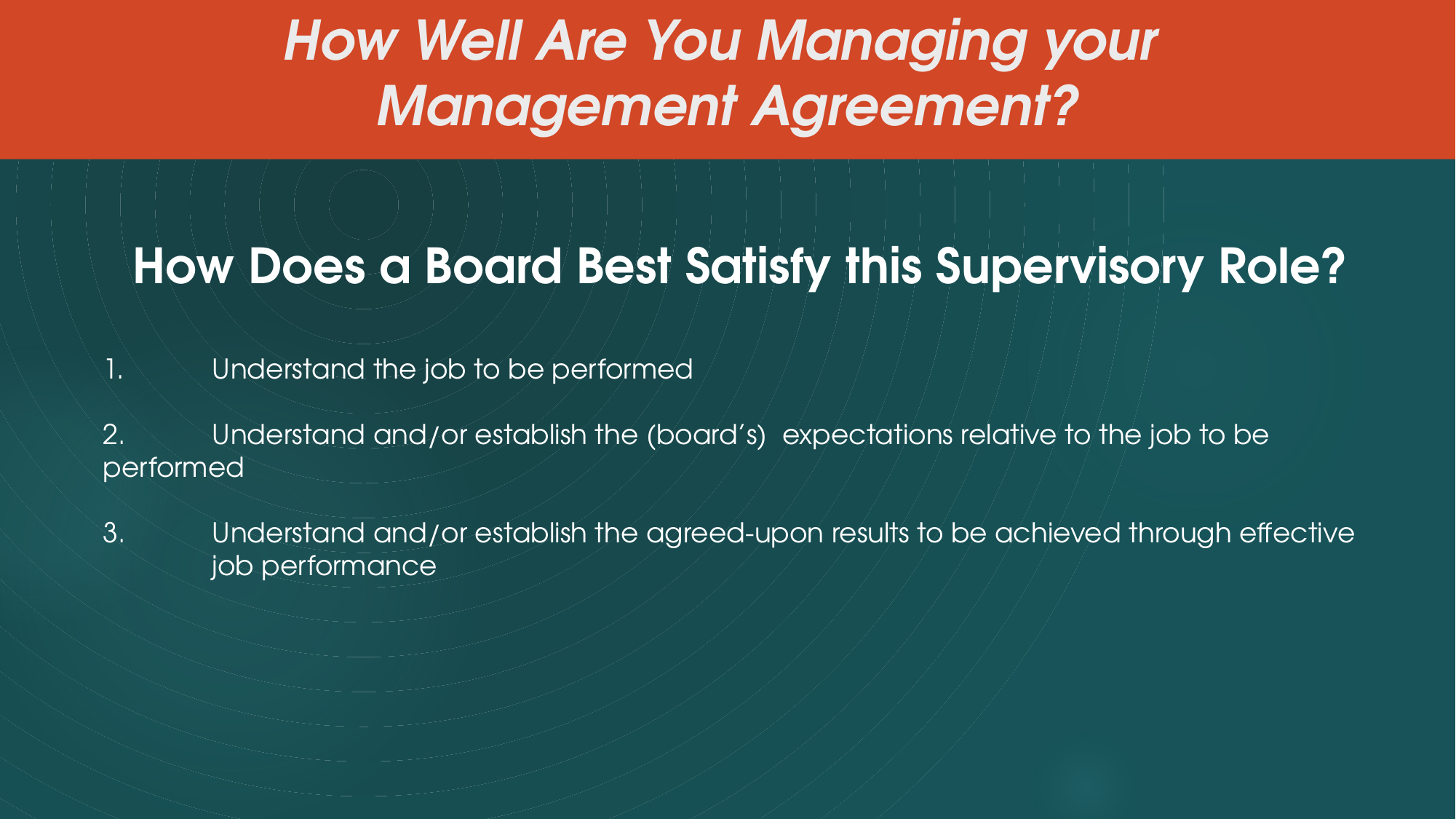

# How Well Are You Managing your
Management Agreement?
How Does a Board Best Satisfy this Supervisory Role?

1.	Understand the job to be performed

2.	Understand and/or establish the (board’s)  expectations relative to the job to be 	performed

3.	Understand and/or establish the agreed-upon results to be achieved through effective 	job performance